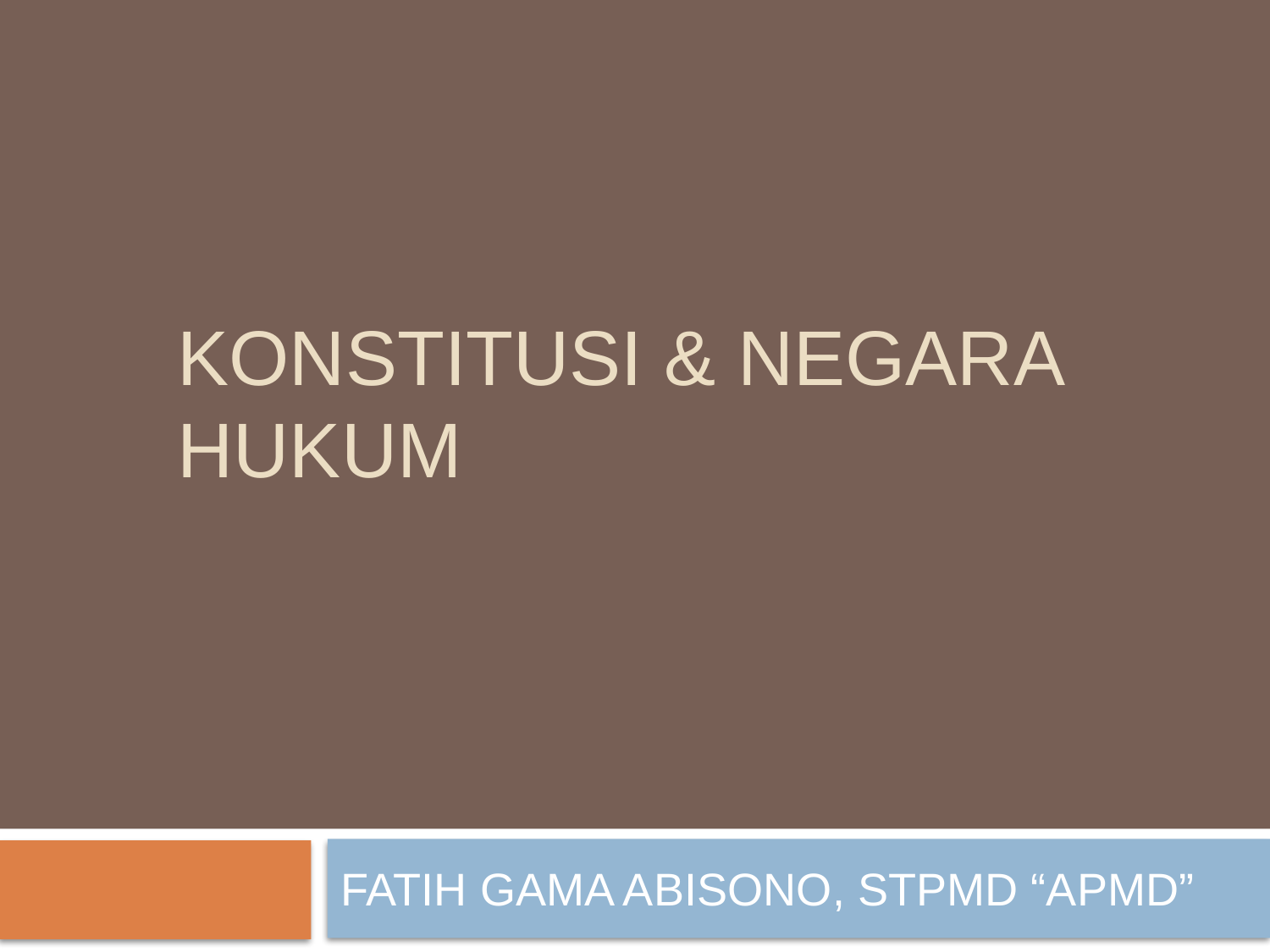

# KONSTITUSI & NEGARA HUKUM
FATIH GAMA ABISONO, STPMD “APMD”